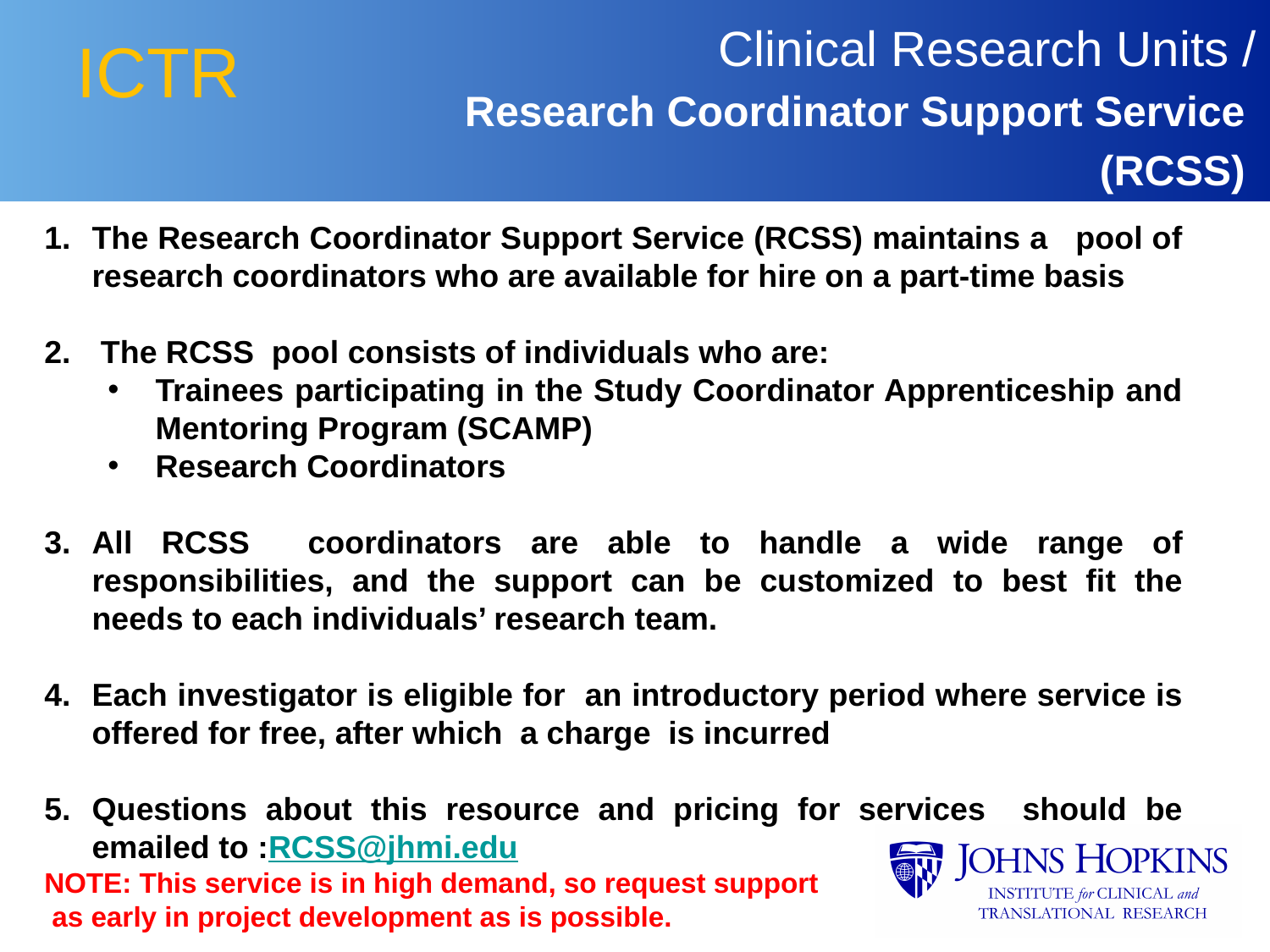

Clinical Research Units /
Research Coordinator Support Service
(RCSS)

# ICTR
The Research Coordinator Support Service (RCSS) maintains a   pool of research coordinators who are available for hire on a part-time basis

 The RCSS  pool consists of individuals who are:
Trainees participating in the Study Coordinator Apprenticeship and Mentoring Program (SCAMP)
Research Coordinators

All RCSS  coordinators are able to handle a wide range of responsibilities, and the support can be customized to best fit the needs to each individuals’ research team.

Each investigator is eligible for  an introductory period where service is offered for free, after which  a charge  is incurred

Questions about this resource and pricing for services  should be emailed to :RCSS@jhmi.edu
NOTE: This service is in high demand, so request support
 as early in project development as is possible.